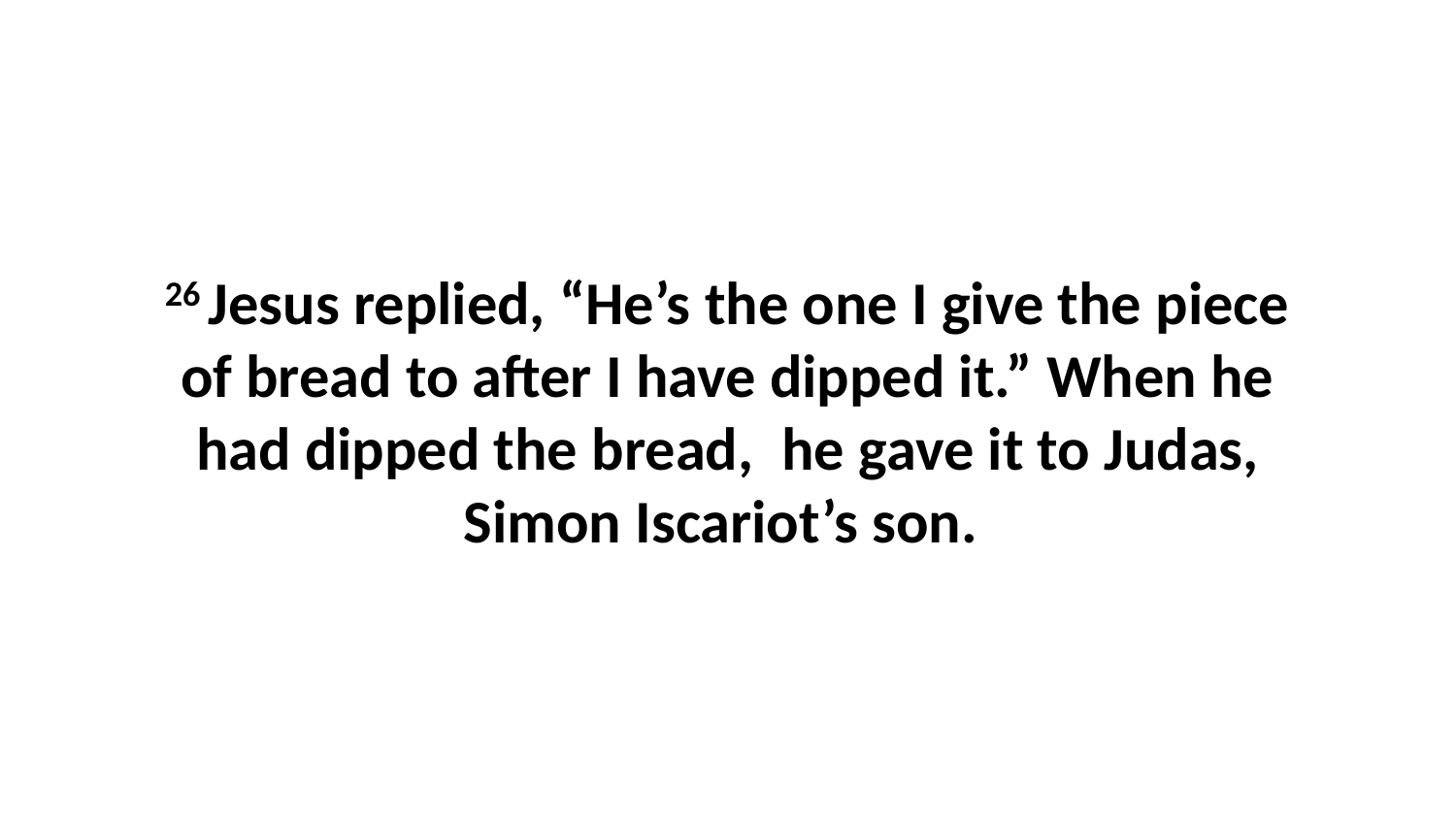

26 Jesus replied, “He’s the one I give the piece of bread to after I have dipped it.” When he had dipped the bread,  he gave it to Judas, Simon Iscariot’s son.